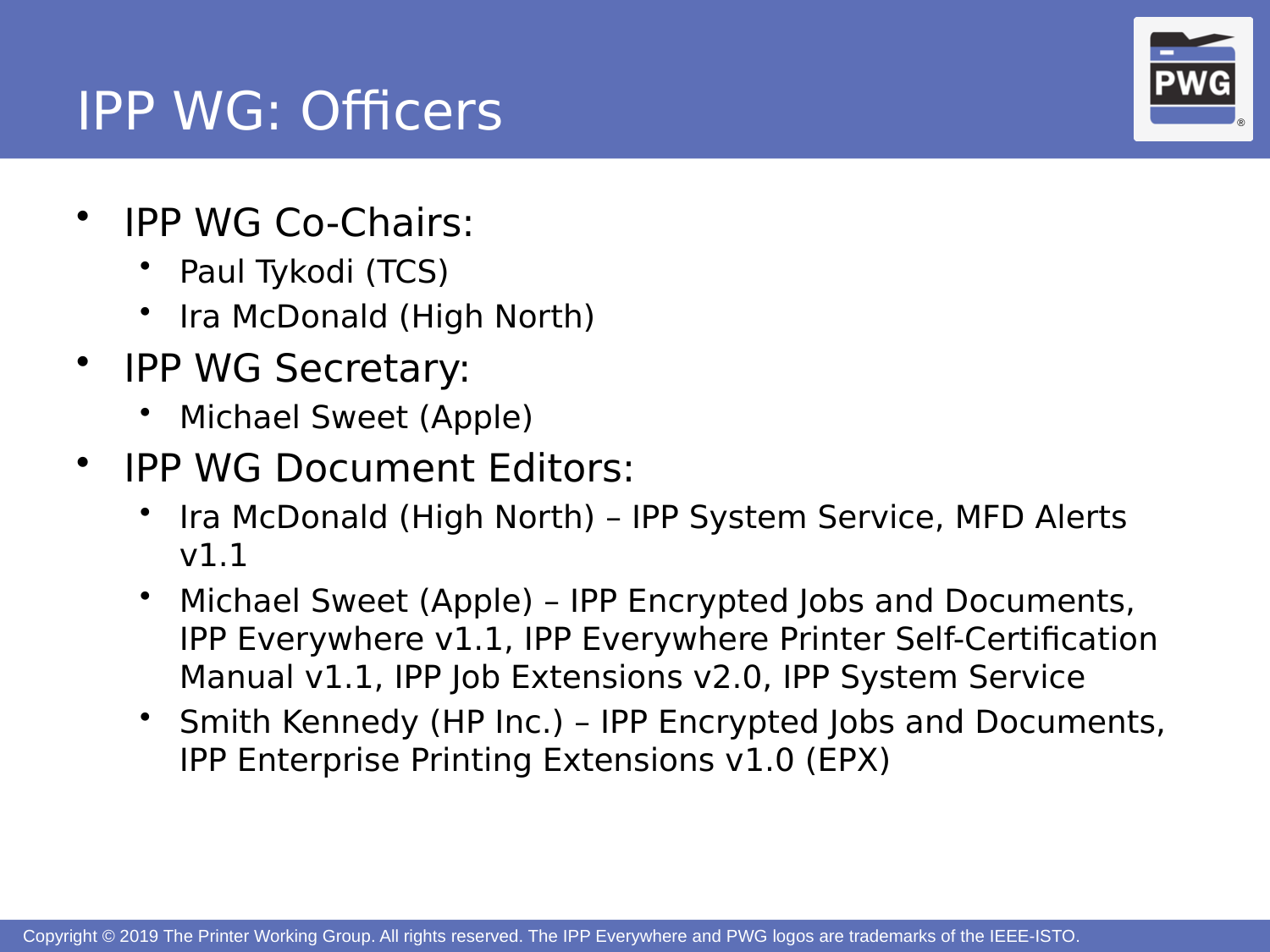

# IPP WG: Officers
IPP WG Co-Chairs:
Paul Tykodi (TCS)
Ira McDonald (High North)
IPP WG Secretary:
Michael Sweet (Apple)
IPP WG Document Editors:
Ira McDonald (High North) – IPP System Service, MFD Alerts v1.1
Michael Sweet (Apple) – IPP Encrypted Jobs and Documents, IPP Everywhere v1.1, IPP Everywhere Printer Self-Certification Manual v1.1, IPP Job Extensions v2.0, IPP System Service
Smith Kennedy (HP Inc.) – IPP Encrypted Jobs and Documents, IPP Enterprise Printing Extensions v1.0 (EPX)

Copyright © 2019 The Printer Working Group. All rights reserved. The IPP Everywhere and PWG logos are trademarks of the IEEE-ISTO.
26